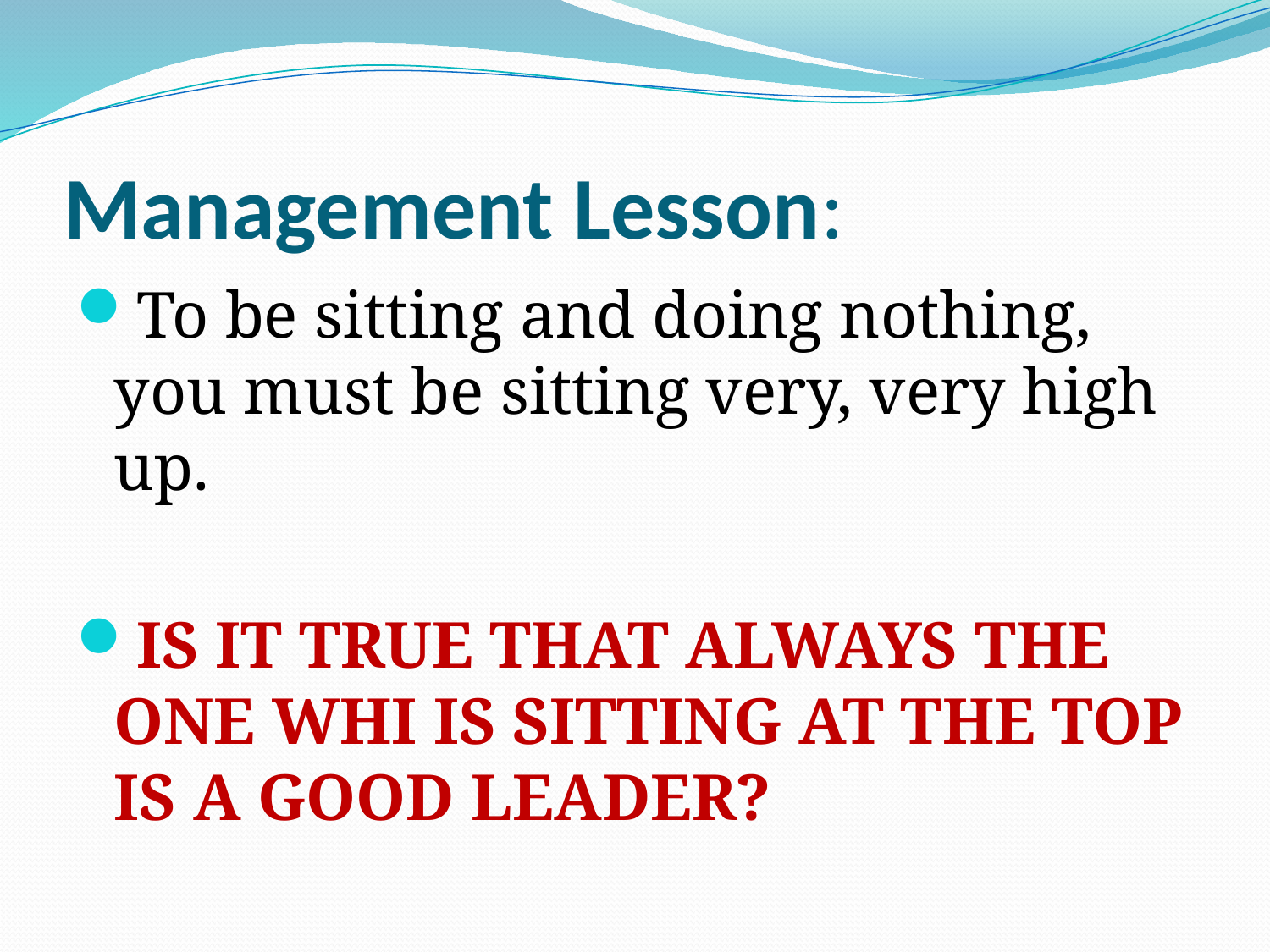

# Management Lesson:
To be sitting and doing nothing, you must be sitting very, very high up.

IS IT TRUE THAT ALWAYS THE ONE WHI IS SITTING AT THE TOP IS A GOOD LEADER?